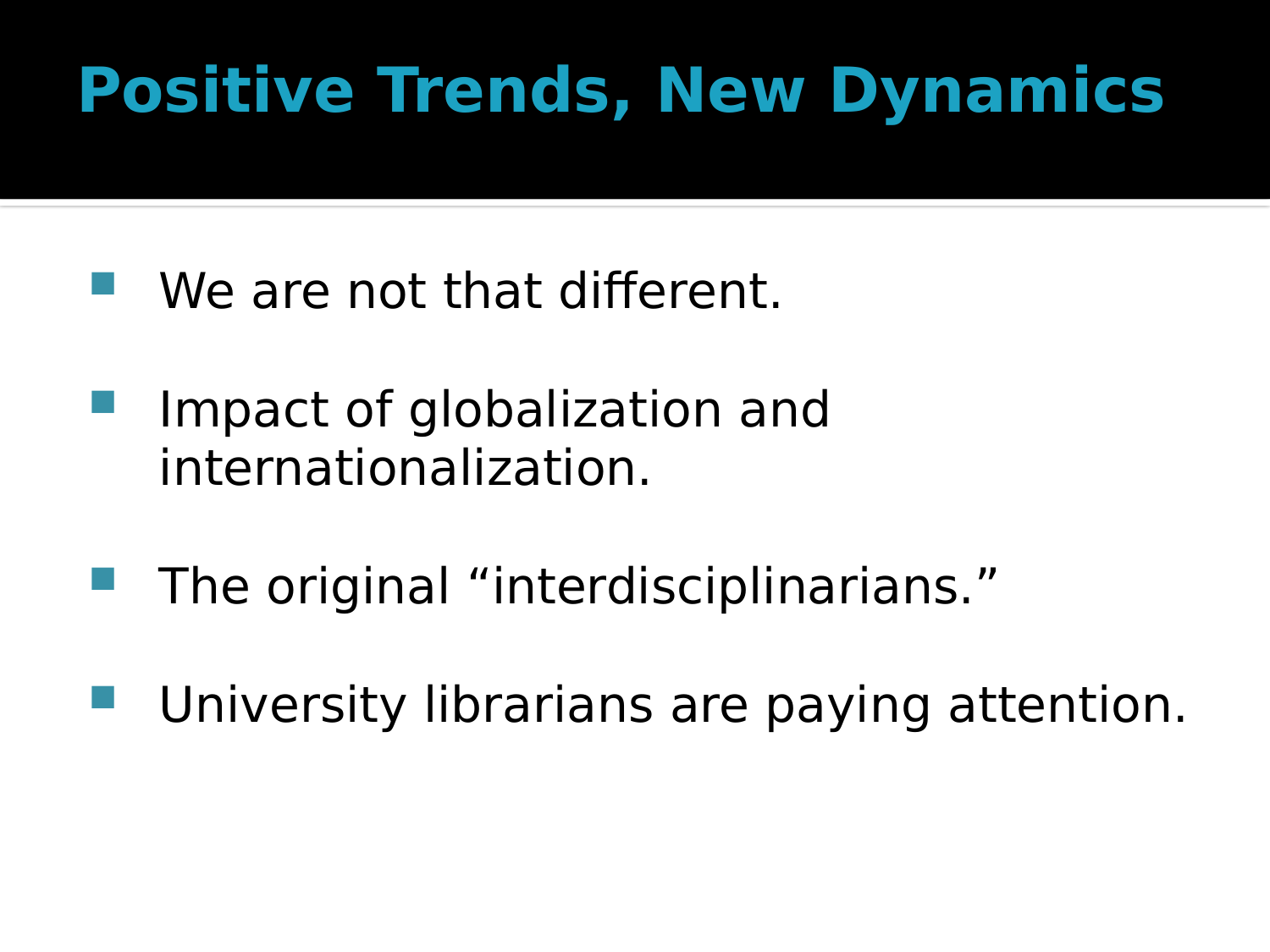

# Positive Trends, New Dynamics
We are not that different.

Impact of globalization and internationalization.

The original “interdisciplinarians.”

University librarians are paying attention.